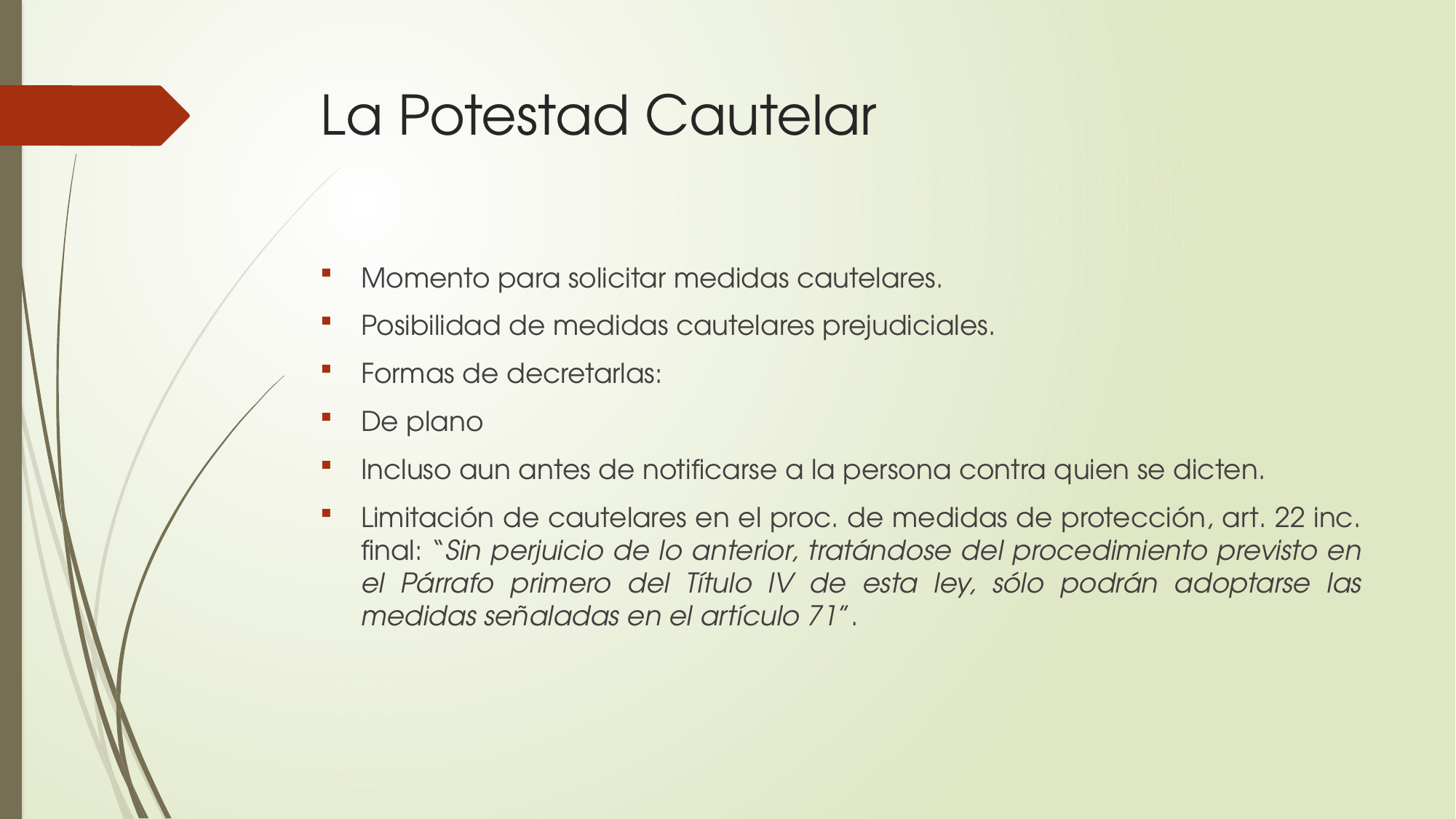

# La Potestad Cautelar
Momento para solicitar medidas cautelares.
Posibilidad de medidas cautelares prejudiciales.
Formas de decretarlas:
De plano
Incluso aun antes de notificarse a la persona contra quien se dicten.
Limitación de cautelares en el proc. de medidas de protección, art. 22 inc. final: “Sin perjuicio de lo anterior, tratándose del procedimiento previsto en el Párrafo primero del Título IV de esta ley, sólo podrán adoptarse las medidas señaladas en el artículo 71”.